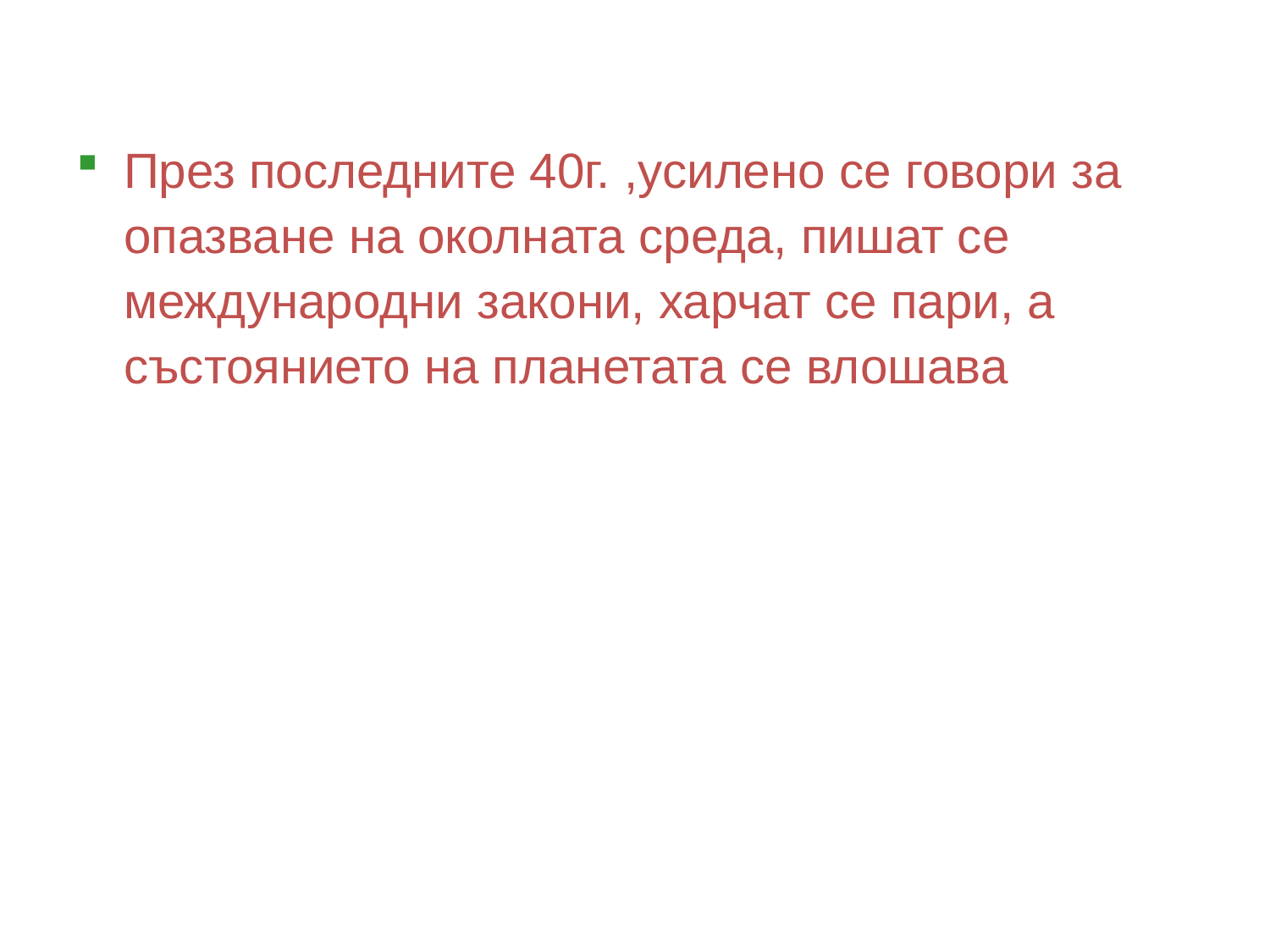

През последните 40г. ,усилено се говори за опазване на околната среда, пишат се международни закони, харчат се пари, а състоянието на планетата се влошава